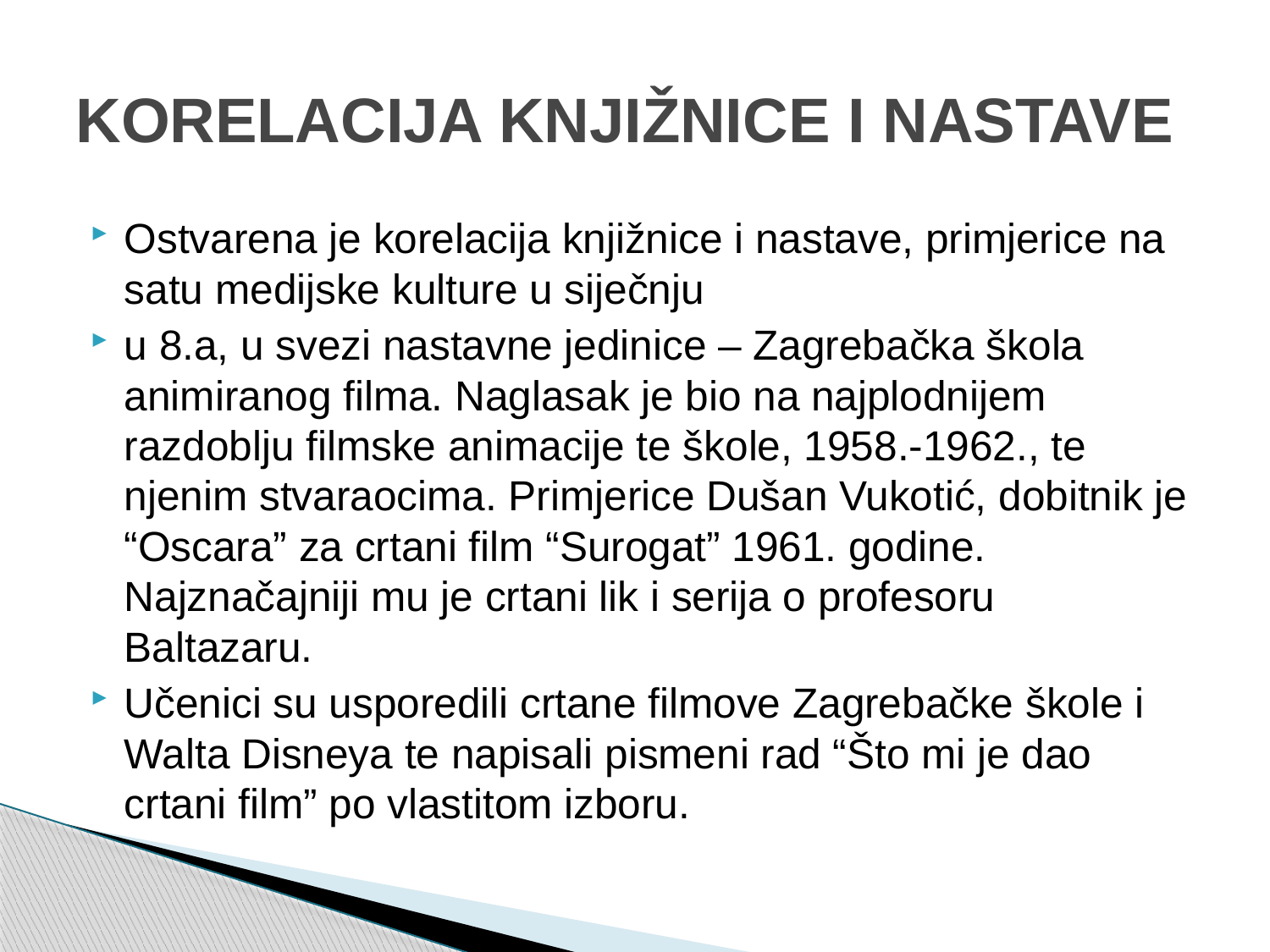

# KORELACIJA KNJIŽNICE I NASTAVE
Ostvarena je korelacija knjižnice i nastave, primjerice na satu medijske kulture u siječnju
u 8.a, u svezi nastavne jedinice – Zagrebačka škola animiranog filma. Naglasak je bio na najplodnijem razdoblju filmske animacije te škole, 1958.-1962., te njenim stvaraocima. Primjerice Dušan Vukotić, dobitnik je “Oscara” za crtani film “Surogat” 1961. godine. Najznačajniji mu je crtani lik i serija o profesoru Baltazaru.
Učenici su usporedili crtane filmove Zagrebačke škole i Walta Disneya te napisali pismeni rad “Što mi je dao crtani film” po vlastitom izboru.